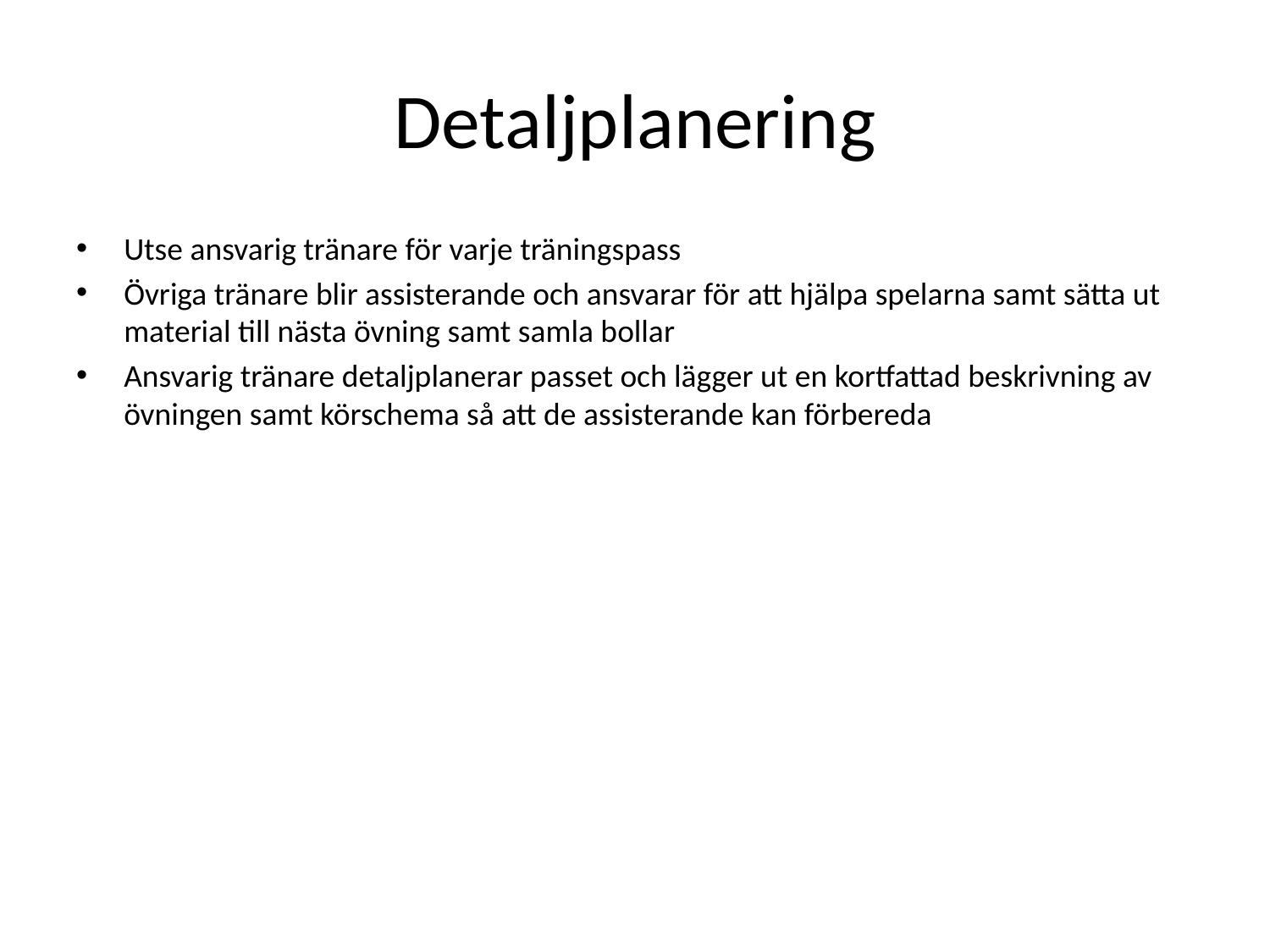

# Detaljplanering
Utse ansvarig tränare för varje träningspass
Övriga tränare blir assisterande och ansvarar för att hjälpa spelarna samt sätta ut material till nästa övning samt samla bollar
Ansvarig tränare detaljplanerar passet och lägger ut en kortfattad beskrivning av övningen samt körschema så att de assisterande kan förbereda